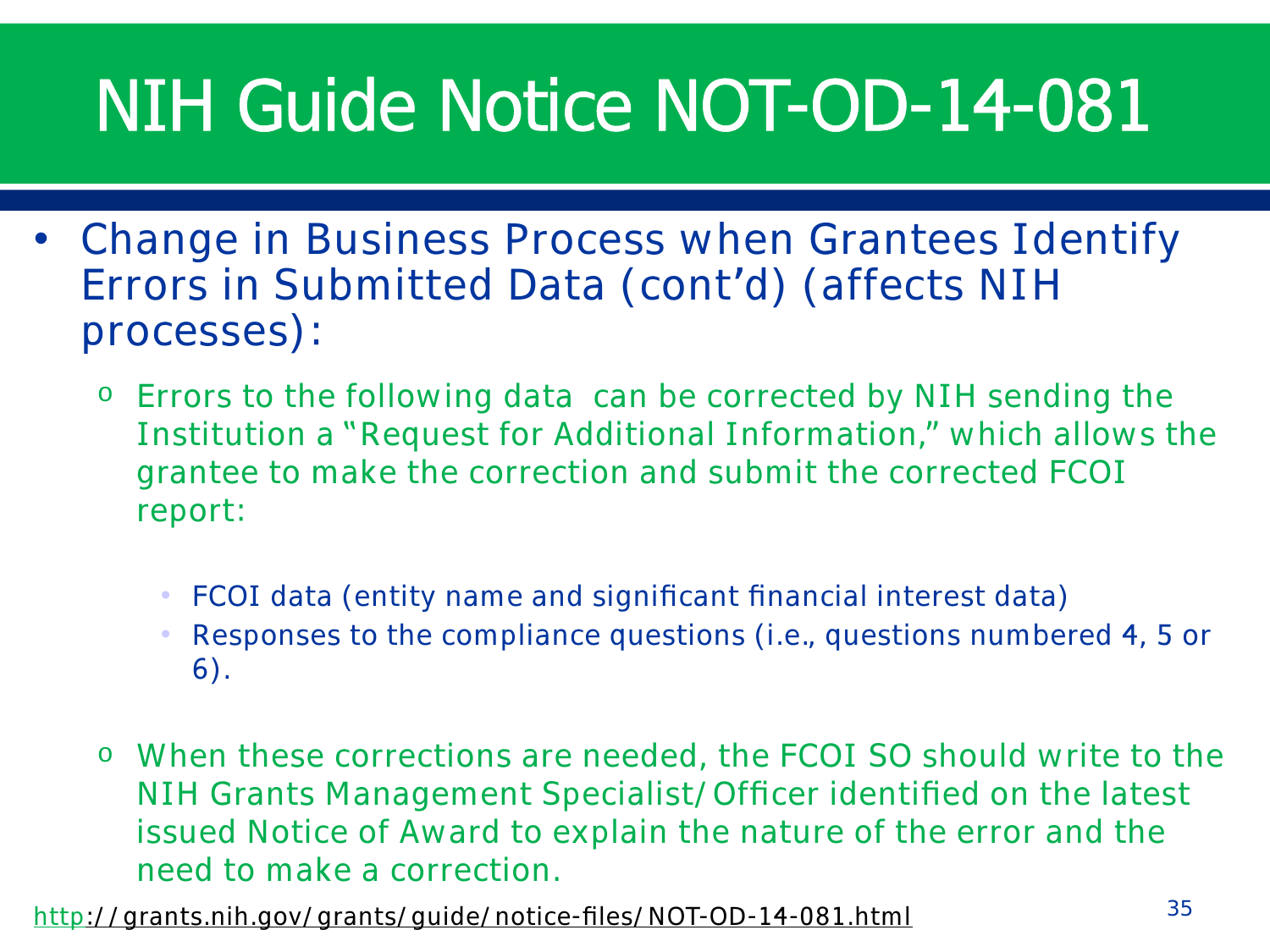

# NIH Guide Notice NOT-OD-14-081
Change in Business Process when Grantees Identify Errors in Submitted Data (cont’d) (affects NIH processes):
Errors to the following data  can be corrected by NIH sending the Institution a “Request for Additional Information,” which allows the grantee to make the correction and submit the corrected FCOI report:

FCOI data (entity name and significant financial interest data)
Responses to the compliance questions (i.e., questions numbered 4, 5 or 6).

When these corrections are needed, the FCOI SO should write to the NIH Grants Management Specialist/Officer identified on the latest issued Notice of Award to explain the nature of the error and the need to make a correction.

http://grants.nih.gov/grants/guide/notice-files/NOT-OD-14-081.html

35